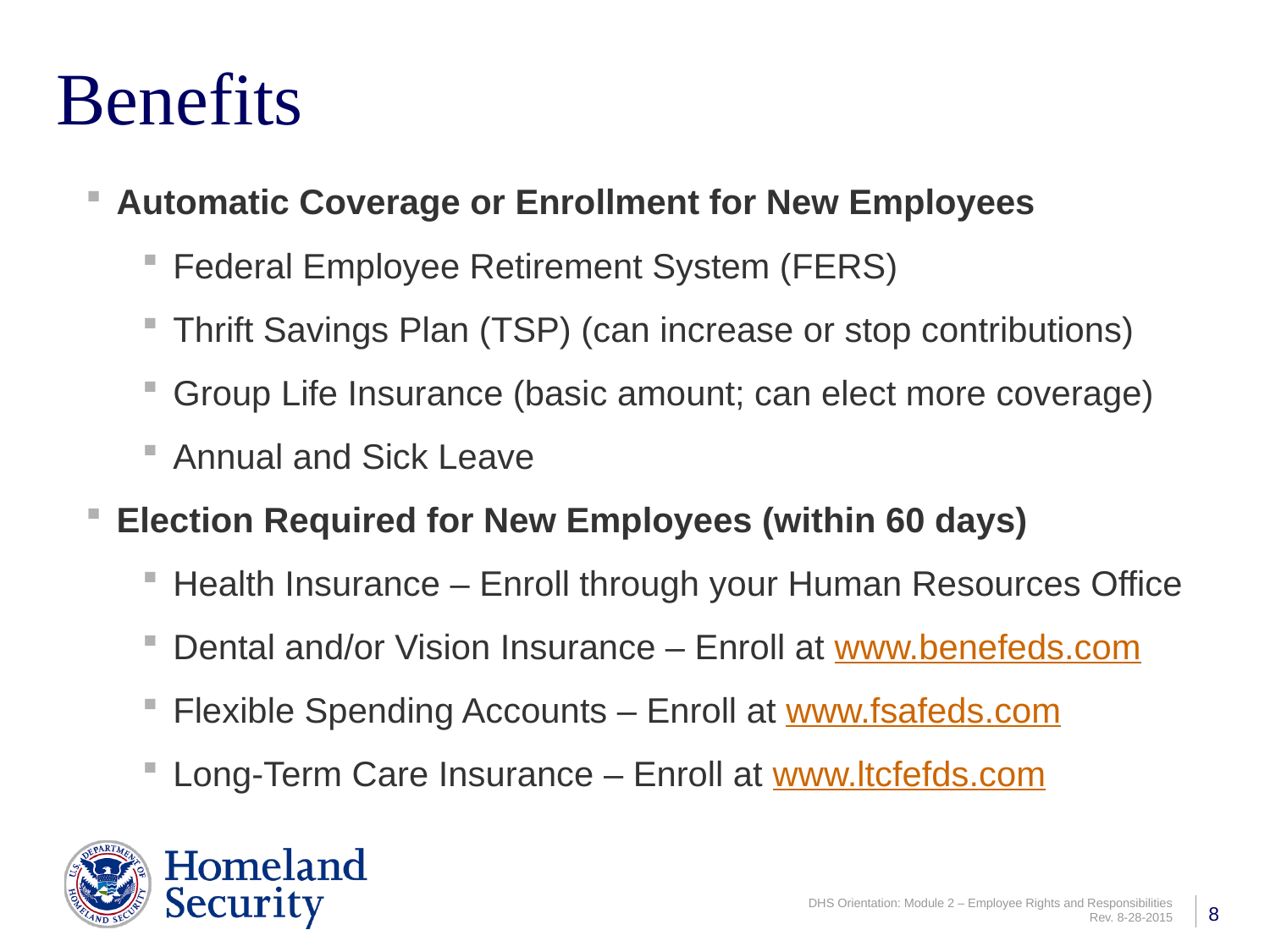

# Benefits
Automatic Coverage or Enrollment for New Employees
Federal Employee Retirement System (FERS)
Thrift Savings Plan (TSP) (can increase or stop contributions)
Group Life Insurance (basic amount; can elect more coverage)
Annual and Sick Leave
Election Required for New Employees (within 60 days)
Health Insurance – Enroll through your Human Resources Office
Dental and/or Vision Insurance – Enroll at www.benefeds.com
Flexible Spending Accounts – Enroll at www.fsafeds.com
Long-Term Care Insurance – Enroll at www.ltcfefds.com
8